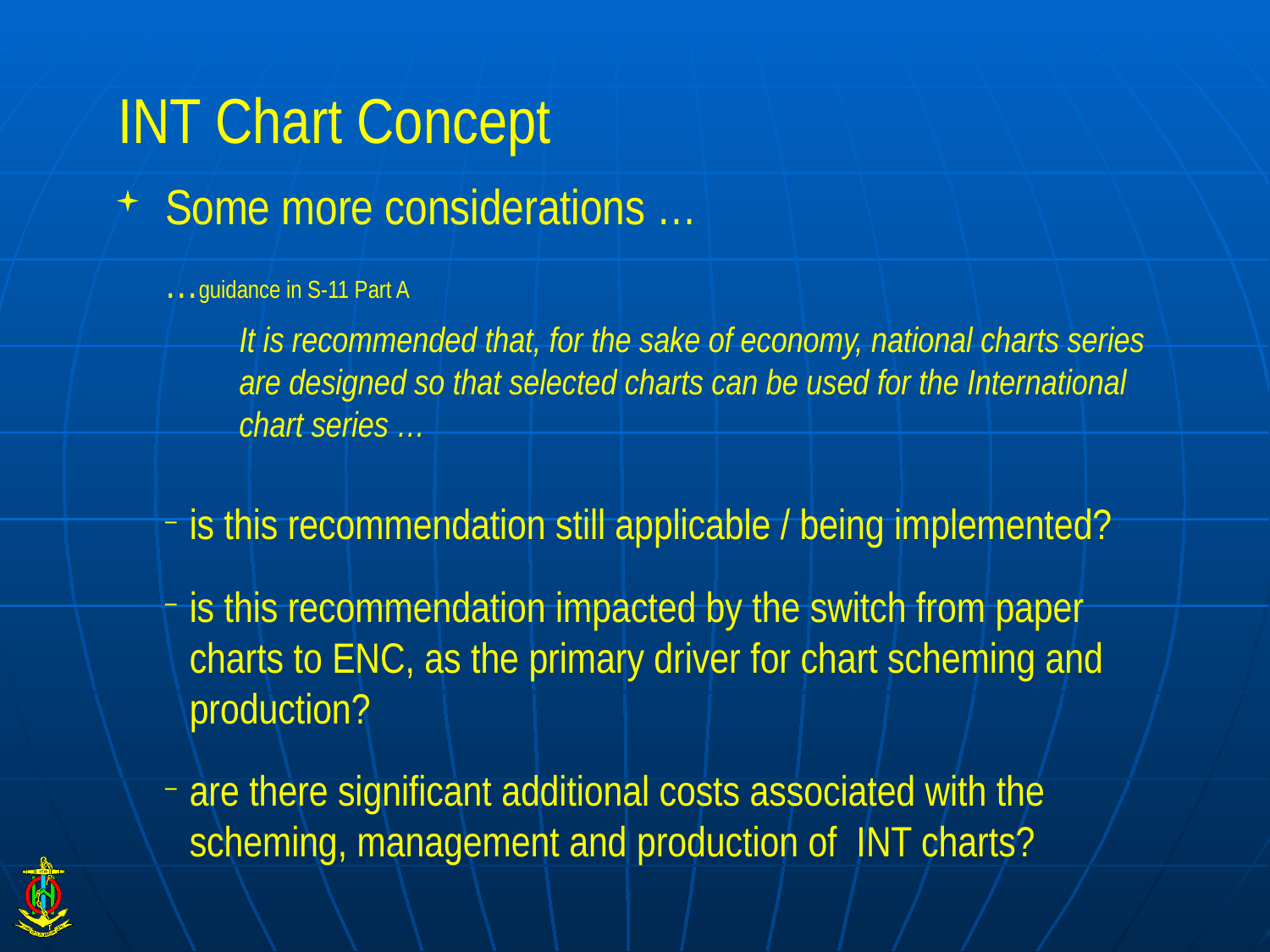

# INT Chart Concept
Some more considerations …
…guidance in S-11 Part A
It is recommended that, for the sake of economy, national charts series are designed so that selected charts can be used for the International chart series …
is this recommendation still applicable / being implemented?
is this recommendation impacted by the switch from paper charts to ENC, as the primary driver for chart scheming and production?
are there significant additional costs associated with the scheming, management and production of  INT charts?